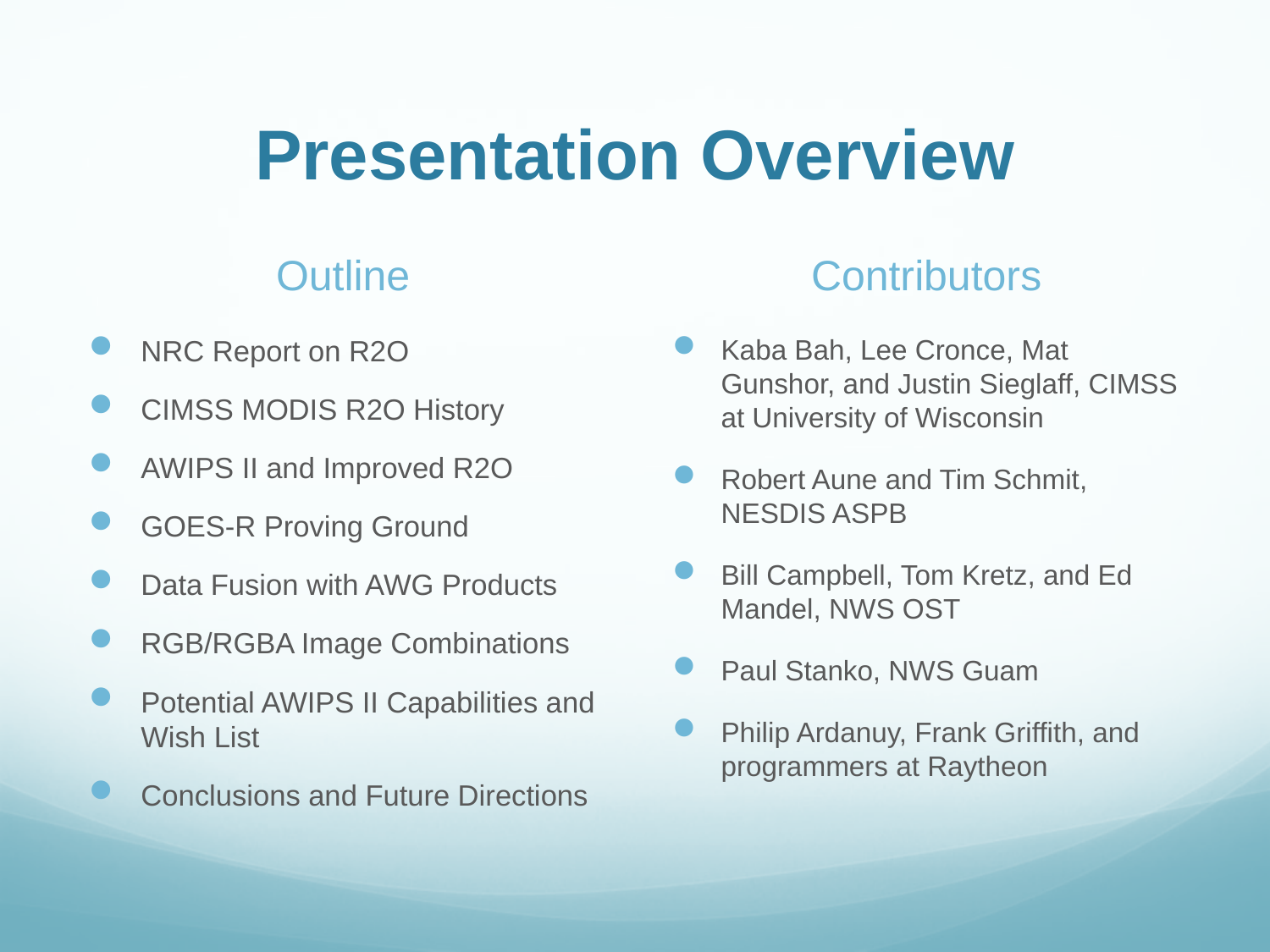

# Presentation Overview
Outline
Contributors
NRC Report on R2O
CIMSS MODIS R2O History
AWIPS II and Improved R2O
GOES-R Proving Ground
Data Fusion with AWG Products
RGB/RGBA Image Combinations
Potential AWIPS II Capabilities and Wish List
Conclusions and Future Directions

Kaba Bah, Lee Cronce, Mat Gunshor, and Justin Sieglaff, CIMSS at University of Wisconsin
Robert Aune and Tim Schmit, NESDIS ASPB
Bill Campbell, Tom Kretz, and Ed Mandel, NWS OST
Paul Stanko, NWS Guam
Philip Ardanuy, Frank Griffith, and programmers at Raytheon